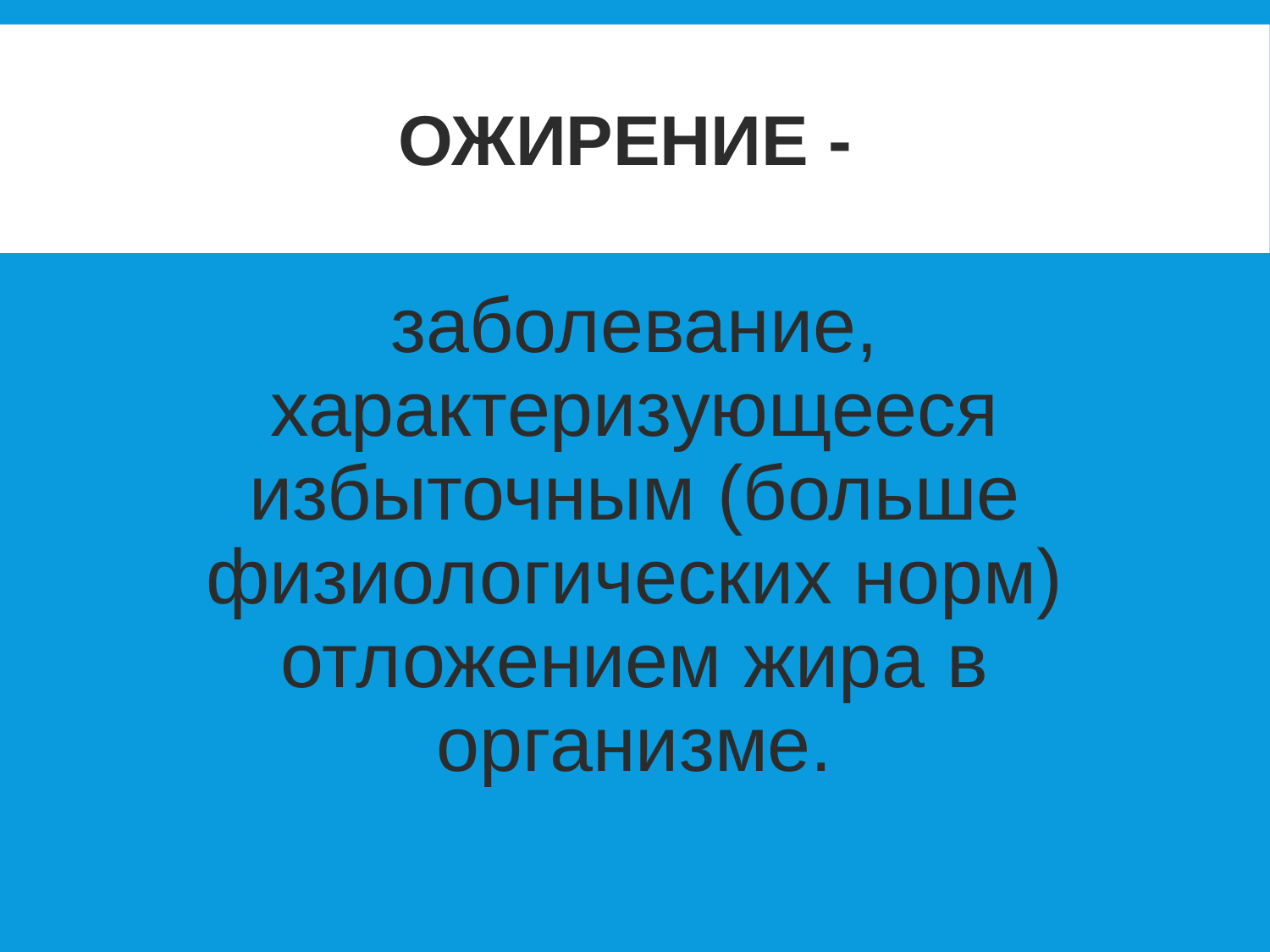

# Ожирение -
заболевание, характеризующееся избыточным (больше физиологических норм) отложением жира в организме.